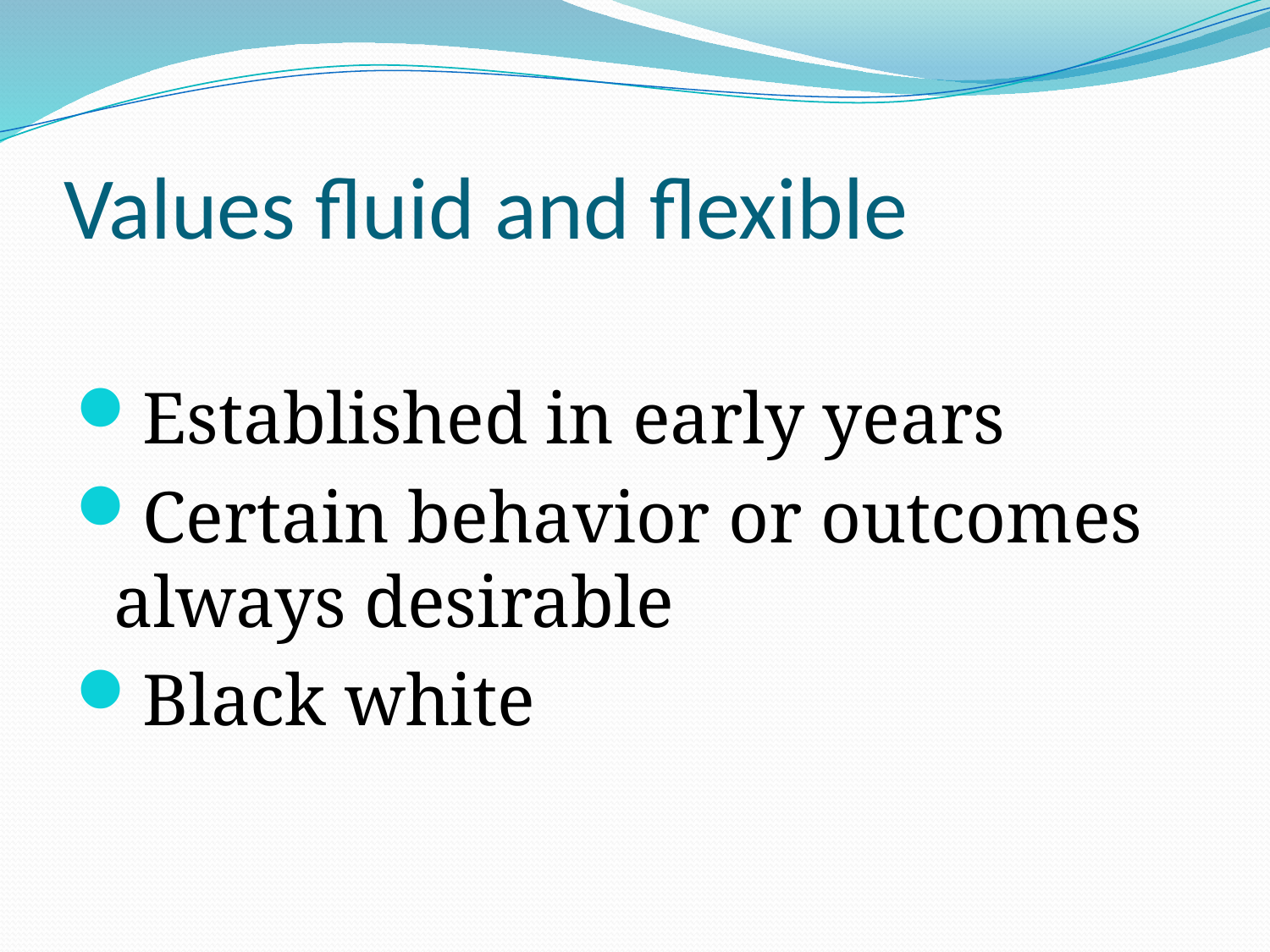

# Values fluid and flexible

Established in early years
Certain behavior or outcomes always desirable
Black white